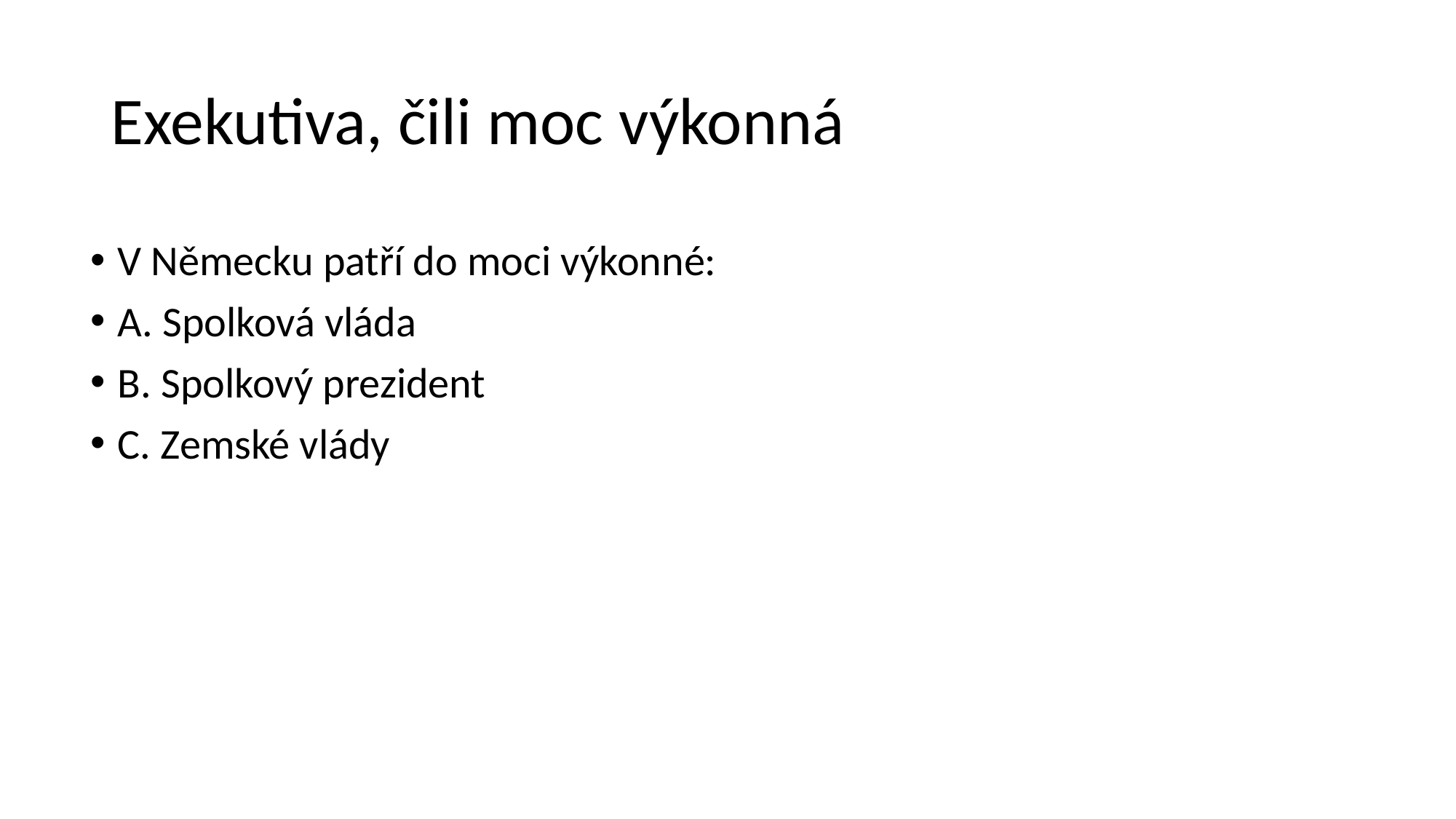

# Exekutiva, čili moc výkonná

V Německu patří do moci výkonné:
A. Spolková vláda
B. Spolkový prezident
C. Zemské vlády